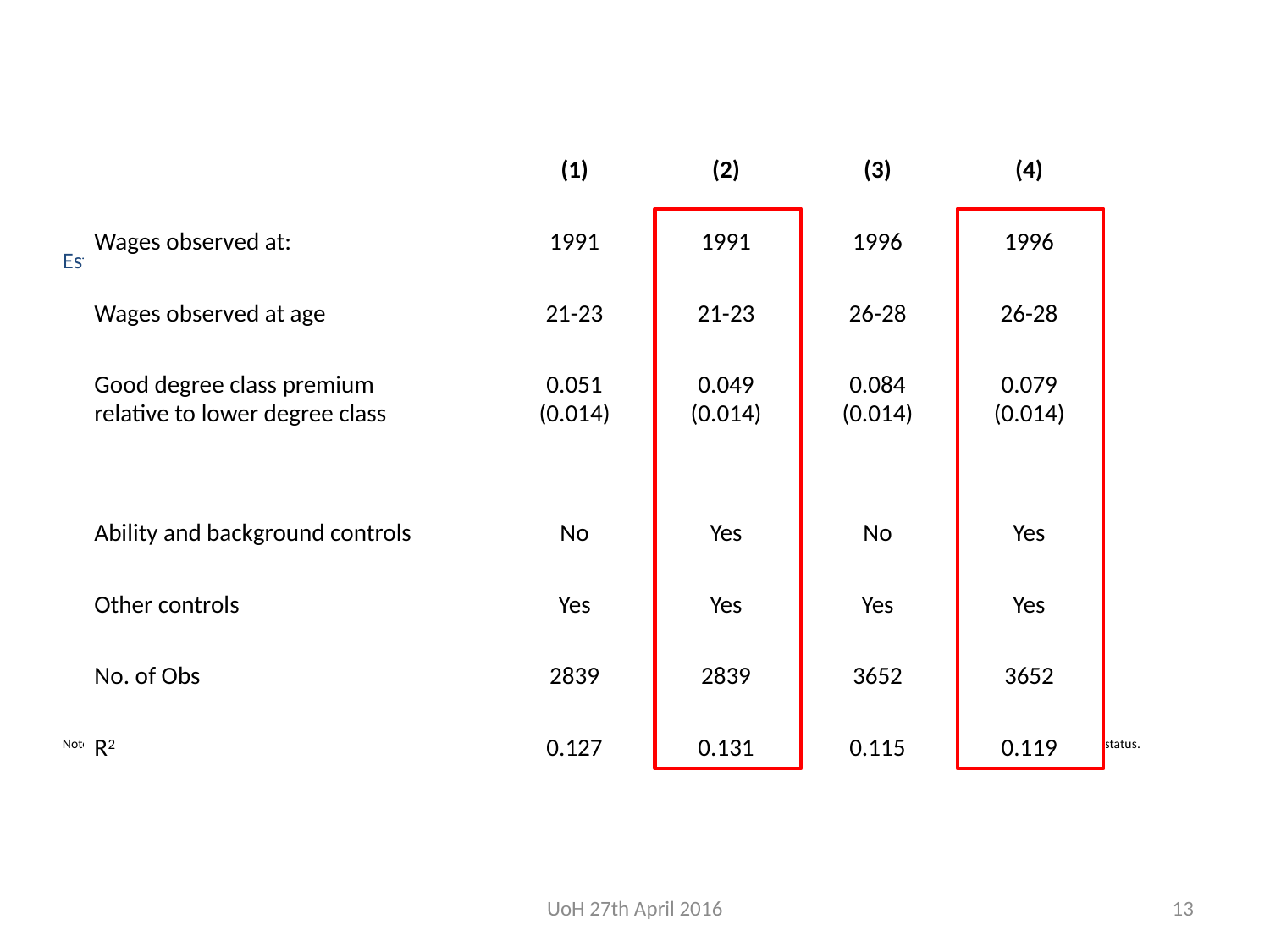

# Estimated log-wage premia (GCS1990, graduate): birth cohort 1968-1970 Note: p-values in parentheses. Ability controls include pre-university qualifications, background controls include parental education, and other controls include age, gender, ethnicity, and marital status.
|  | (1) | (2) | (3) | (4) |
| --- | --- | --- | --- | --- |
| Wages observed at: | 1991 | 1991 | 1996 | 1996 |
| Wages observed at age | 21-23 | 21-23 | 26-28 | 26-28 |
| Good degree class premium relative to lower degree class | 0.051 (0.014) | 0.049 (0.014) | 0.084 (0.014) | 0.079 (0.014) |
| Ability and background controls | No | Yes | No | Yes |
| Other controls | Yes | Yes | Yes | Yes |
| No. of Obs | 2839 | 2839 | 3652 | 3652 |
| R2 | 0.127 | 0.131 | 0.115 | 0.119 |

UoH 27th April 2016
13